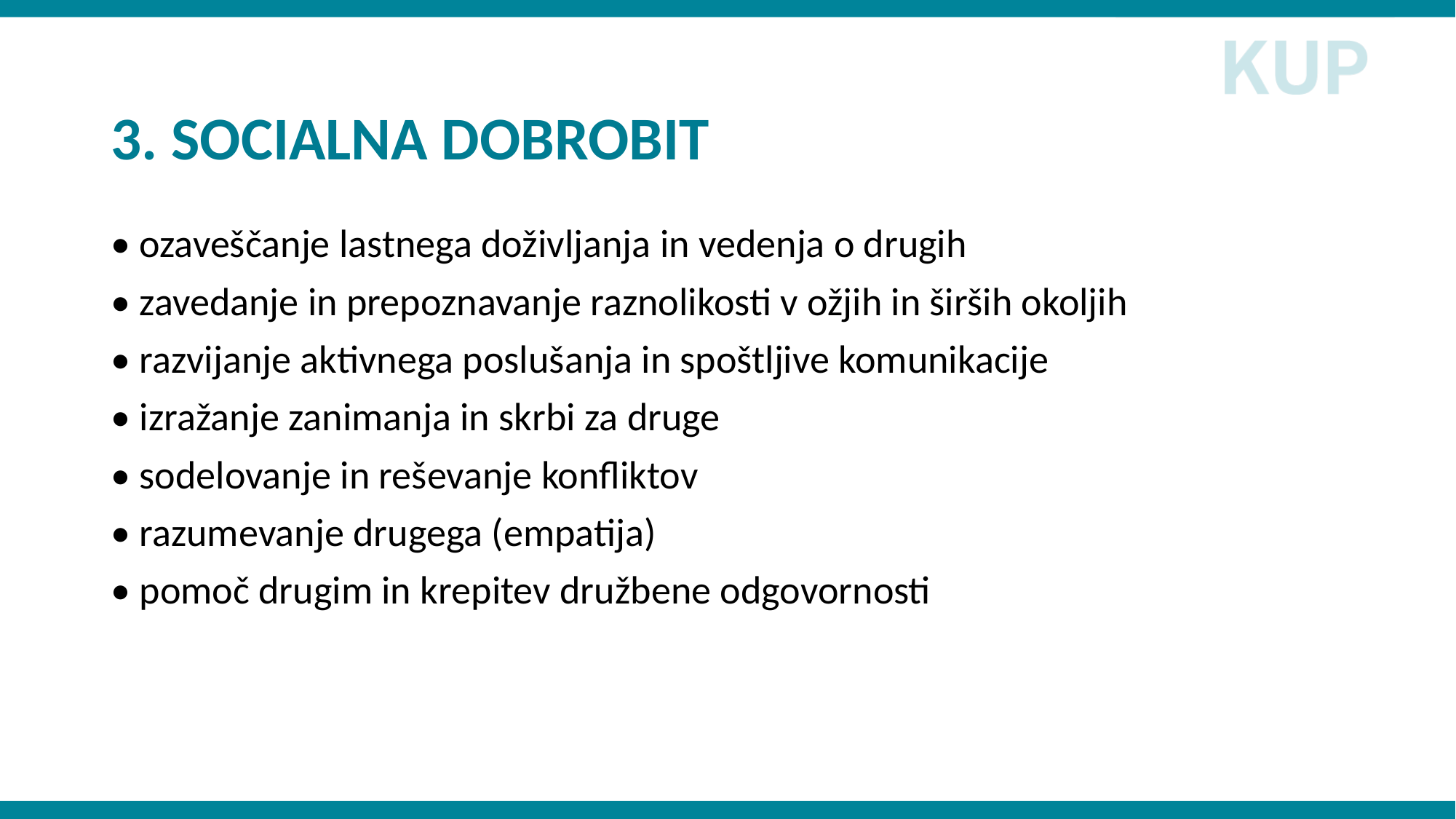

# 3. SOCIALNA DOBROBIT
• ozaveščanje lastnega doživljanja in vedenja o drugih
• zavedanje in prepoznavanje raznolikosti v ožjih in širših okoljih
• razvijanje aktivnega poslušanja in spoštljive komunikacije
• izražanje zanimanja in skrbi za druge
• sodelovanje in reševanje konfliktov
• razumevanje drugega (empatija)
• pomoč drugim in krepitev družbene odgovornosti